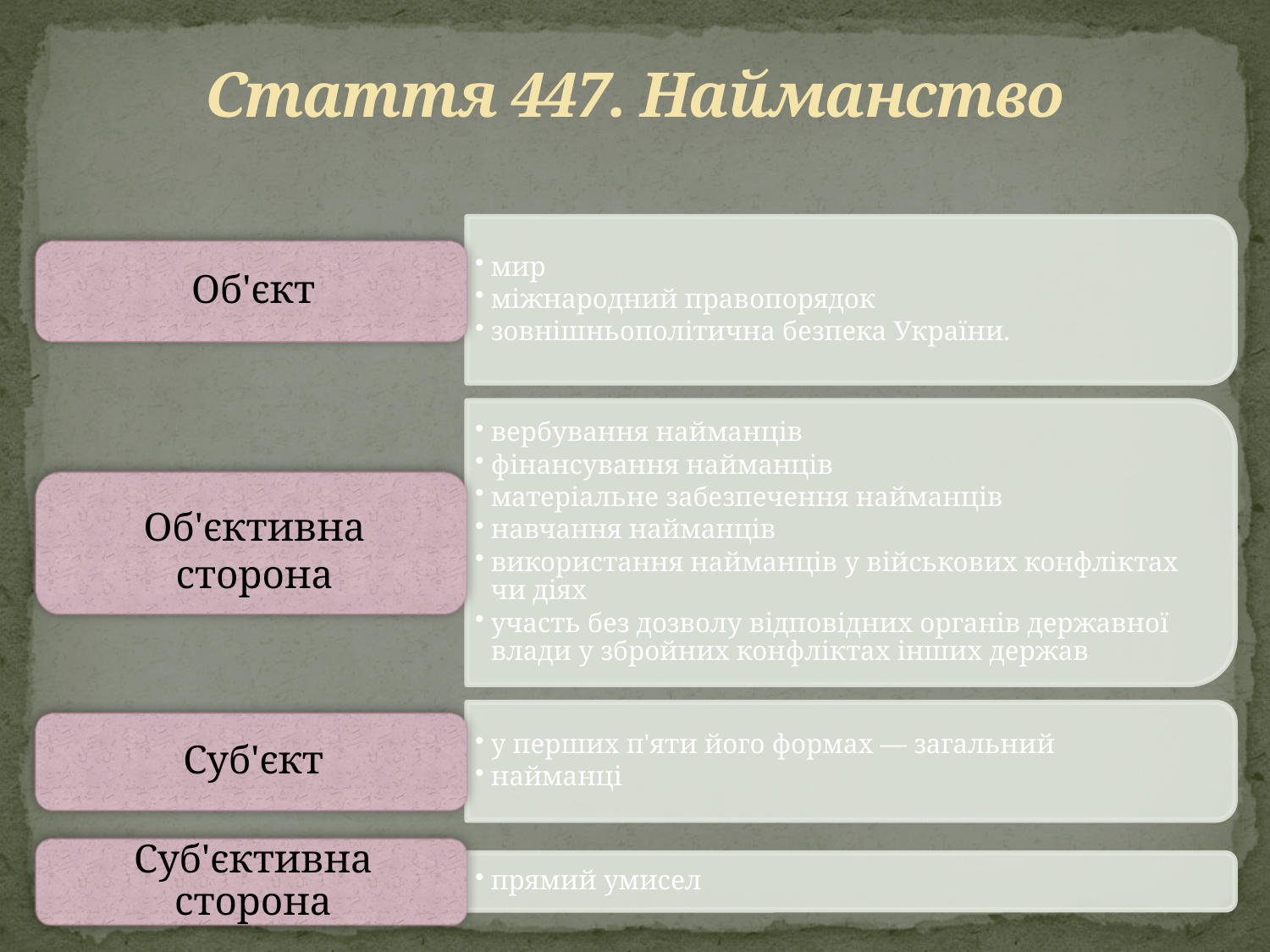

# Стаття 447. Найманство
мир
міжнародний правопорядок
зовнішньополітична безпека України.
Об'єкт
вербування найманців
фінансування найманців
матеріальне забезпечення найманців
навчання найманців
використання найманців у військових конфліктах чи діях
участь без дозволу відповідних органів державної влади у збройних конфліктах інших держав
Об'єктивна сторона
у перших п'яти його формах — загальний
найманці
Суб'єкт
прямий умисел
Суб'єктивна сторона